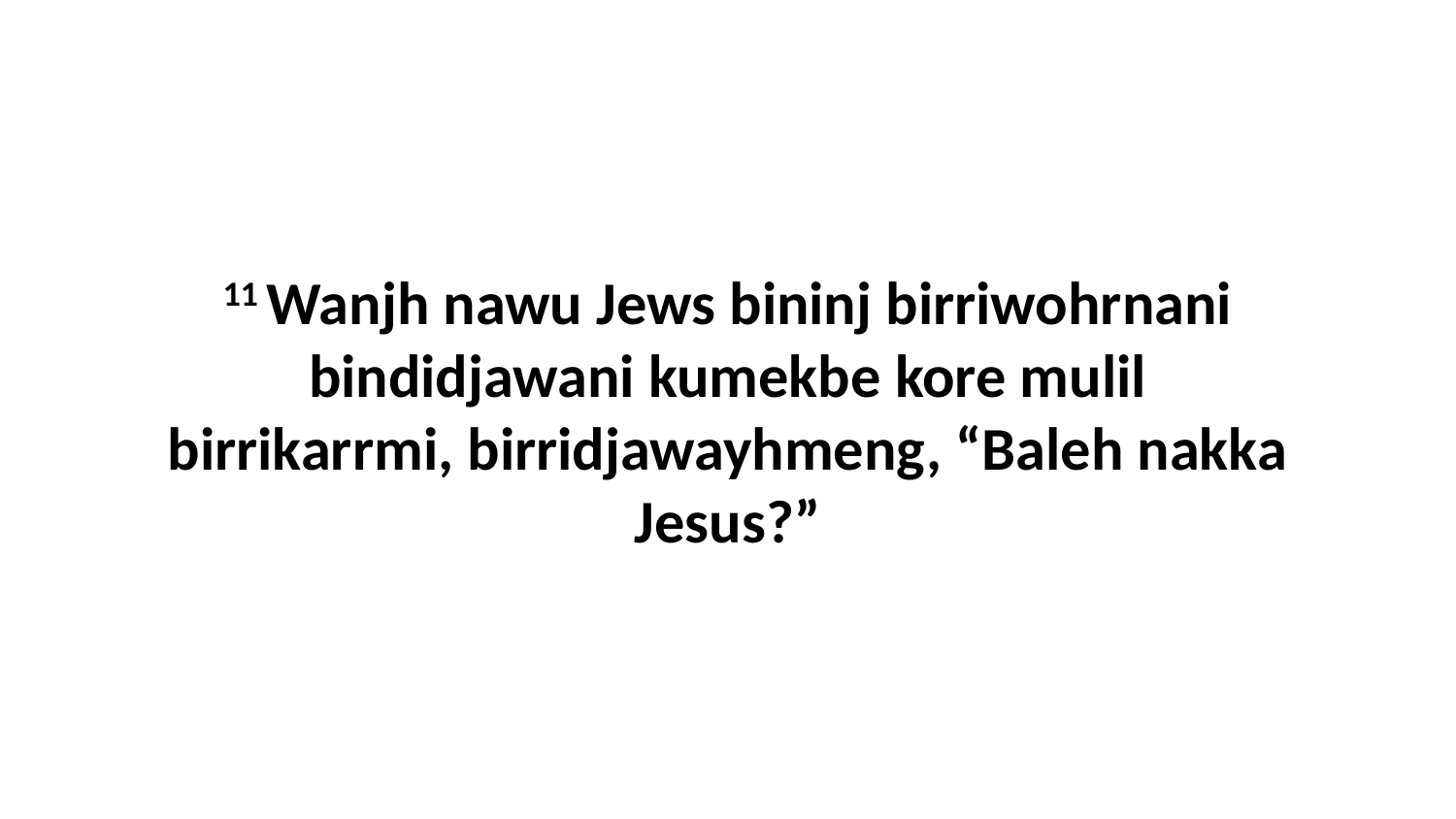

11 Wanjh nawu Jews bininj birriwohrnani bindidjawani kumekbe kore mulil birrikarrmi, birridjawayhmeng, “Baleh nakka Jesus?”